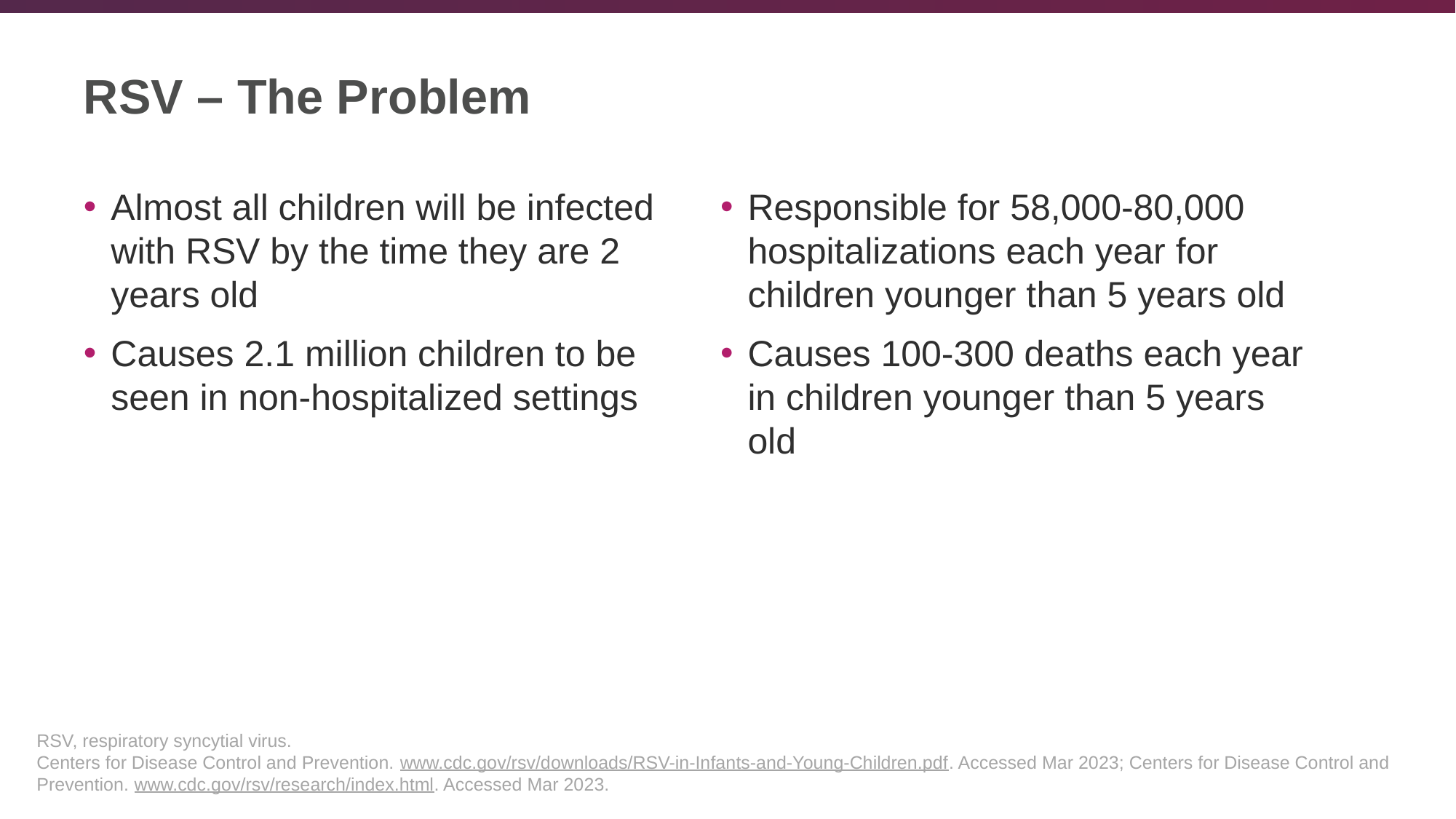

# RSV – The Problem
Almost all children will be infected with RSV by the time they are 2 years old
Causes 2.1 million children to be seen in non-hospitalized settings

Responsible for 58,000-80,000 hospitalizations each year for children younger than 5 years old
Causes 100-300 deaths each year in children younger than 5 years old

RSV, respiratory syncytial virus.
Centers for Disease Control and Prevention. www.cdc.gov/rsv/downloads/RSV-in-Infants-and-Young-Children.pdf. Accessed Mar 2023; Centers for Disease Control and Prevention. www.cdc.gov/rsv/research/index.html. Accessed Mar 2023.